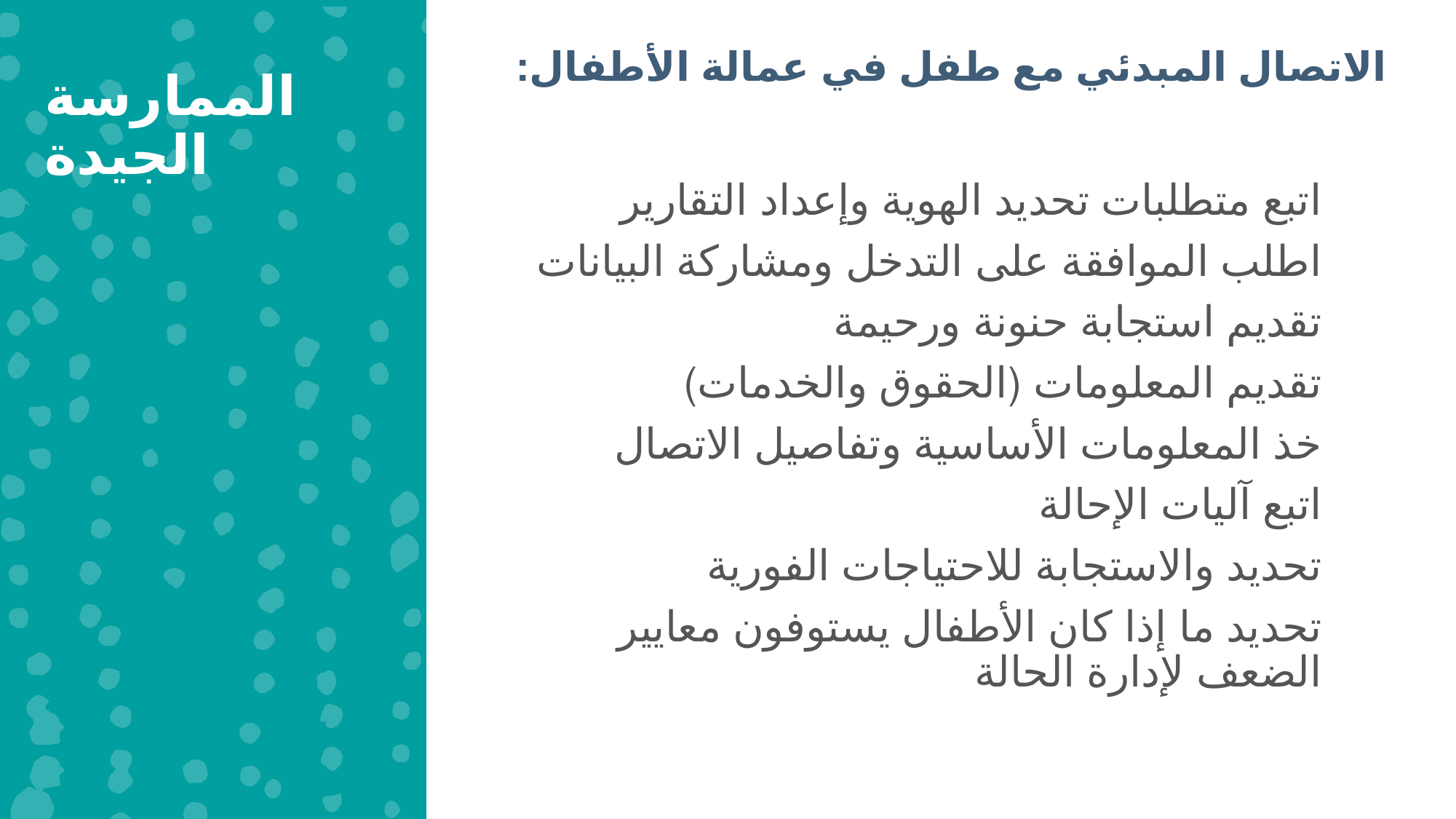

الاتصال المبدئي مع طفل في عمالة الأطفال:

الممارسة الجيدة
اتبع متطلبات تحديد الهوية وإعداد التقارير
اطلب الموافقة على التدخل ومشاركة البيانات
تقديم استجابة حنونة ورحيمة
تقديم المعلومات (الحقوق والخدمات)
خذ المعلومات الأساسية وتفاصيل الاتصال
اتبع آليات الإحالة
تحديد والاستجابة للاحتياجات الفورية
تحديد ما إذا كان الأطفال يستوفون معايير الضعف لإدارة الحالة